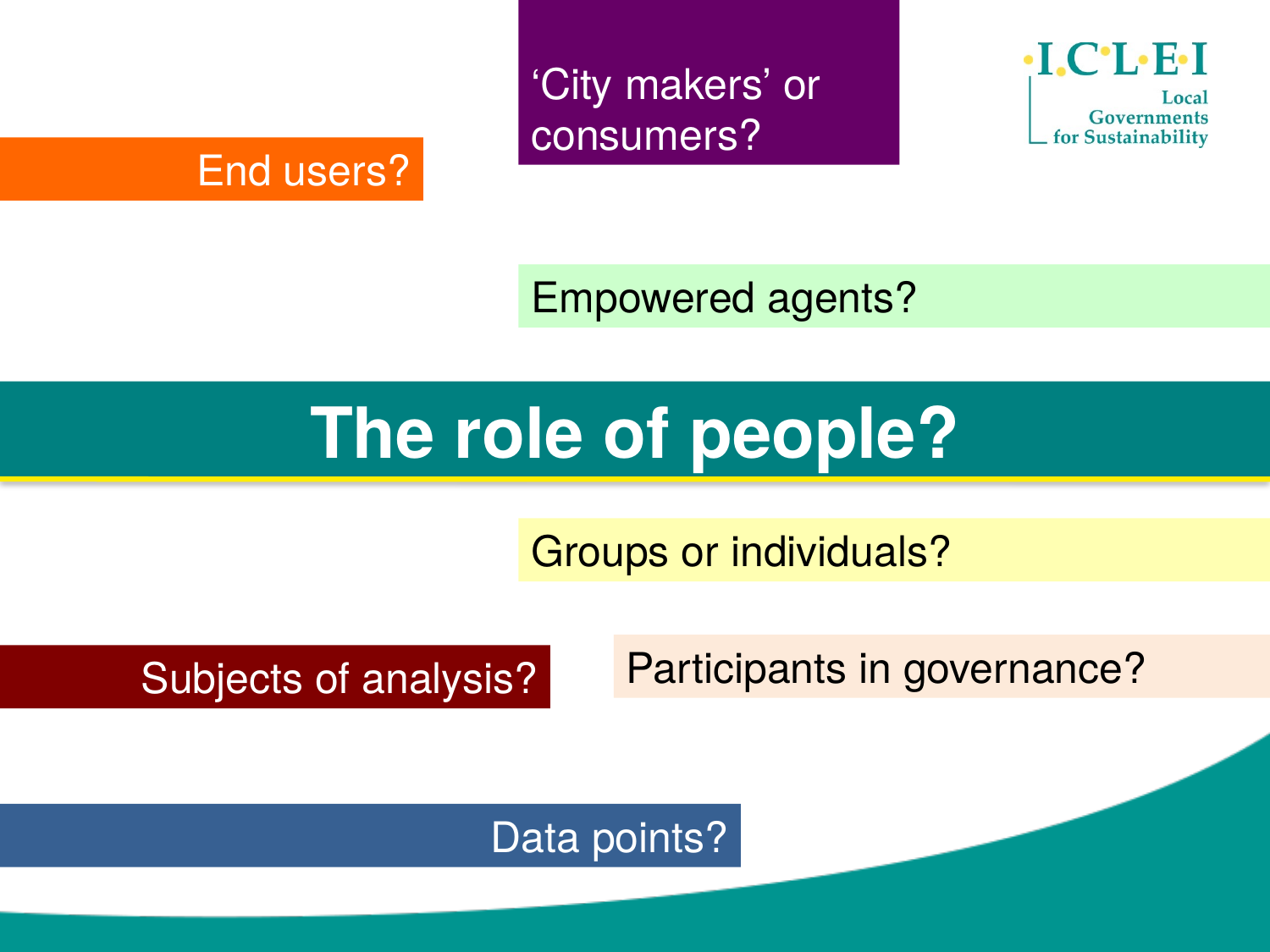

‘City makers’ or consumers?
End users?
Empowered agents?
The role of people?
Groups or individuals?
Participants in governance?
Subjects of analysis?
Data points?